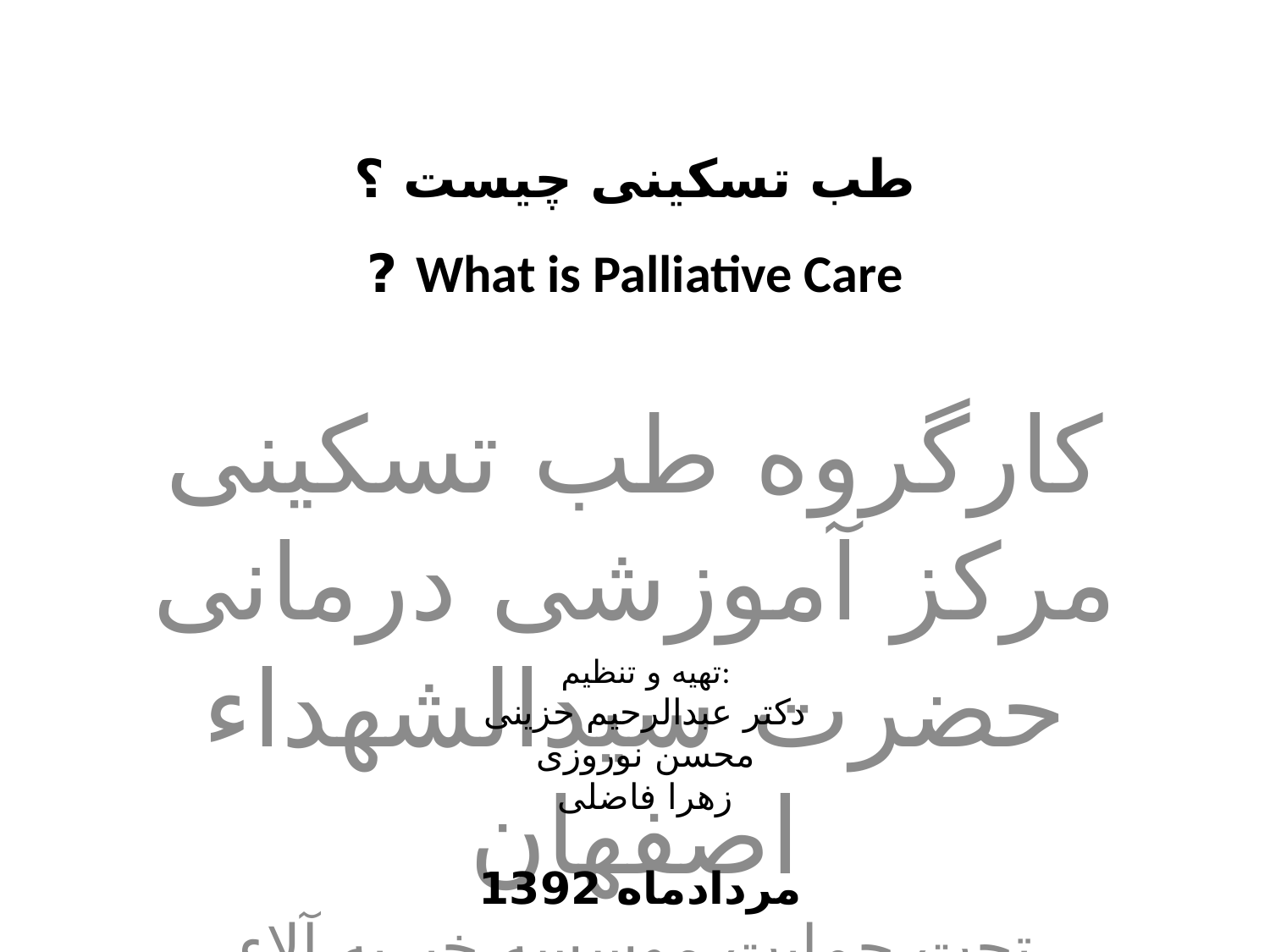

# طب تسکینی چیست ؟ What is Palliative Care ?
کارگروه طب تسکینی مرکز آموزشی درمانی حضرت سیدالشهداء اصفهان
تحت حمایت موسسه خیریه آلاء
تهیه و تنظیم:
دکتر عبدالرحیم حزینی
محسن نوروزی
زهرا فاضلی
مردادماه 1392